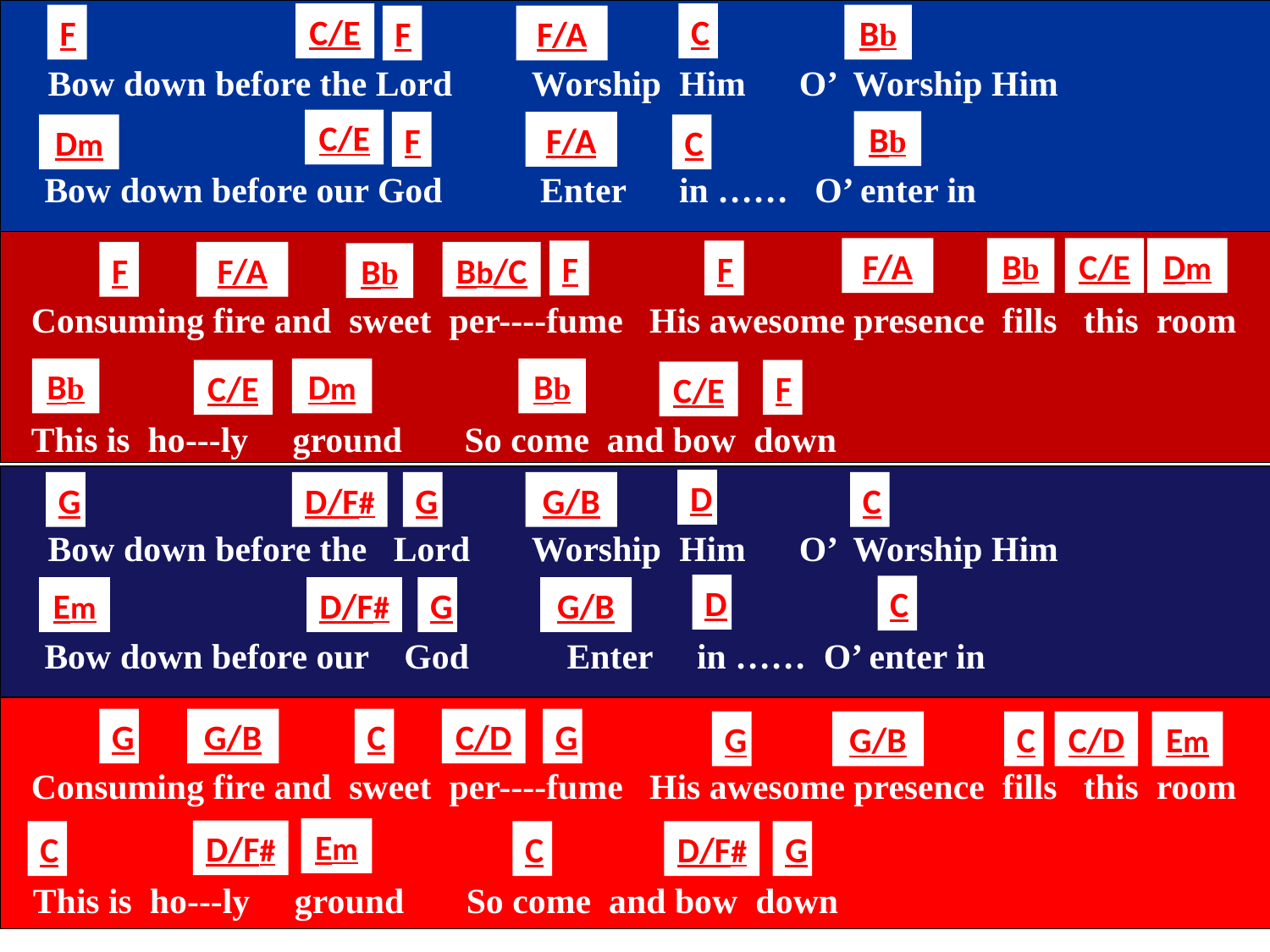

C/E
C
F
Bb
F
F/A
    Bow down before the Lord         Worship  Him      O’  Worship Him
C/E
Bb
F
F/A
Dm
C
   Bow down before our God           Enter      in ……   O’ enter in

F/A
Bb
C/E
Dm
F
F
F
F/A
Bb/C
Bb
  Consuming fire and  sweet  per----fume   His awesome presence  fills   this  room
Bb
Dm
Bb
C/E
F
C/E
  This is  ho---ly     ground       So come  and bow  down

D
G
D/F#
G
G/B
C
    Bow down before the   Lord       Worship  Him      O’  Worship Him
D
C
Em
D/F#
G
G/B
   Bow down before our    God           Enter     in ……  O’ enter in

G
G/B
C
C/D
G
G
G/B
C/D
C
Em
  Consuming fire and  sweet  per----fume   His awesome presence  fills   this  room
Em
D/F#
C
C
D/F#
G
  This is  ho---ly     ground       So come  and bow  down